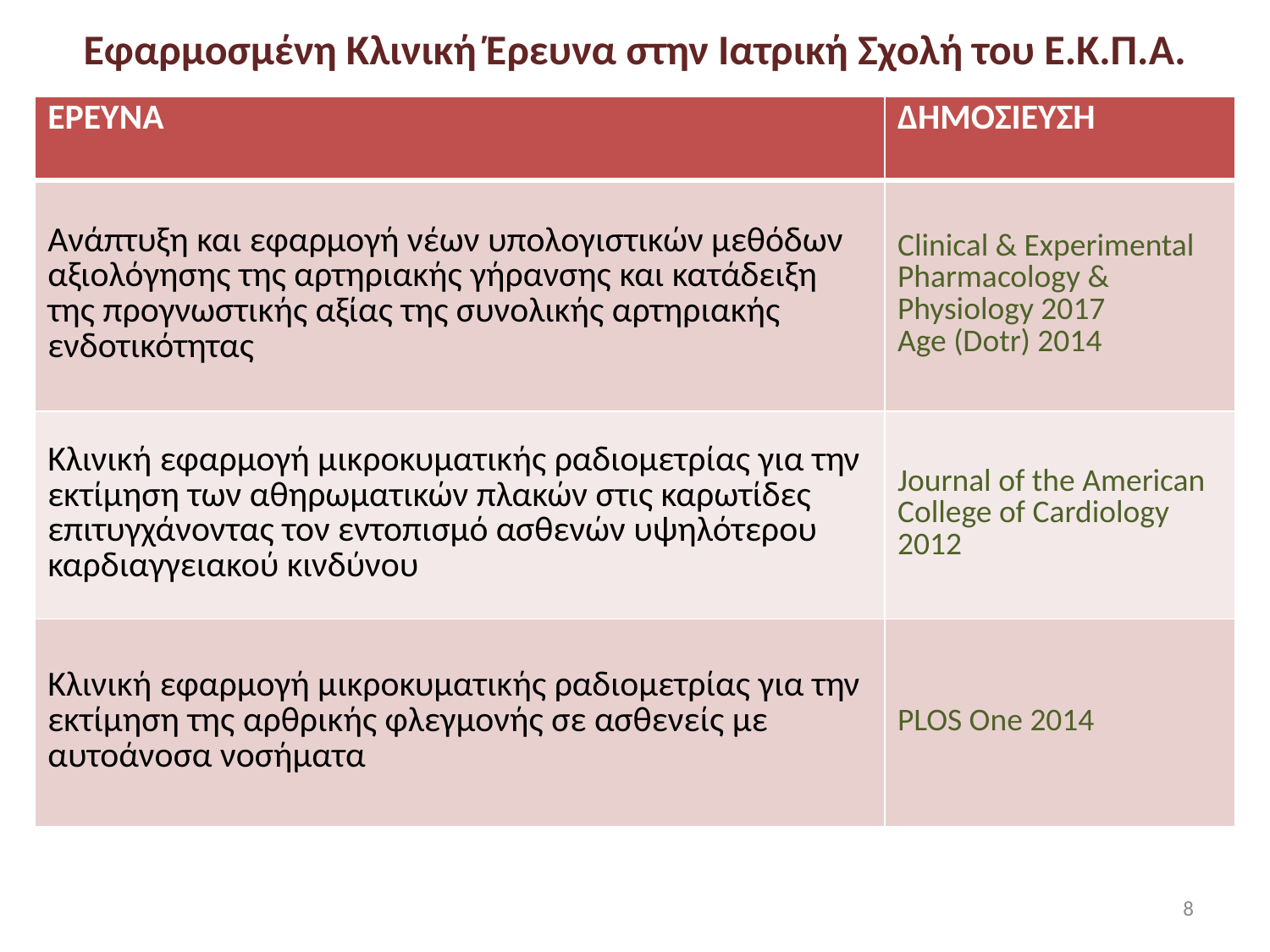

Εφαρμοσμένη Κλινική Έρευνα στην Ιατρική Σχολή του Ε.Κ.Π.Α.
| ΕΡΕΥΝΑ | ΔΗΜΟΣΙΕΥΣΗ |
| --- | --- |
| Ανάπτυξη και εφαρμογή νέων υπολογιστικών μεθόδων αξιολόγησης της αρτηριακής γήρανσης και κατάδειξη της προγνωστικής αξίας της συνολικής αρτηριακής ενδοτικότητας | Clinical & Experimental Pharmacology & Physiology 2017 Age (Dotr) 2014 |
| Κλινική εφαρμογή μικροκυματικής ραδιομετρίας για την εκτίμηση των αθηρωματικών πλακών στις καρωτίδες επιτυγχάνοντας τον εντοπισμό ασθενών υψηλότερου καρδιαγγειακού κινδύνου | Journal of the American College of Cardiology 2012 |
| Κλινική εφαρμογή μικροκυματικής ραδιομετρίας για την εκτίμηση της αρθρικής φλεγμονής σε ασθενείς με αυτοάνοσα νοσήματα | PLOS One 2014 |
8